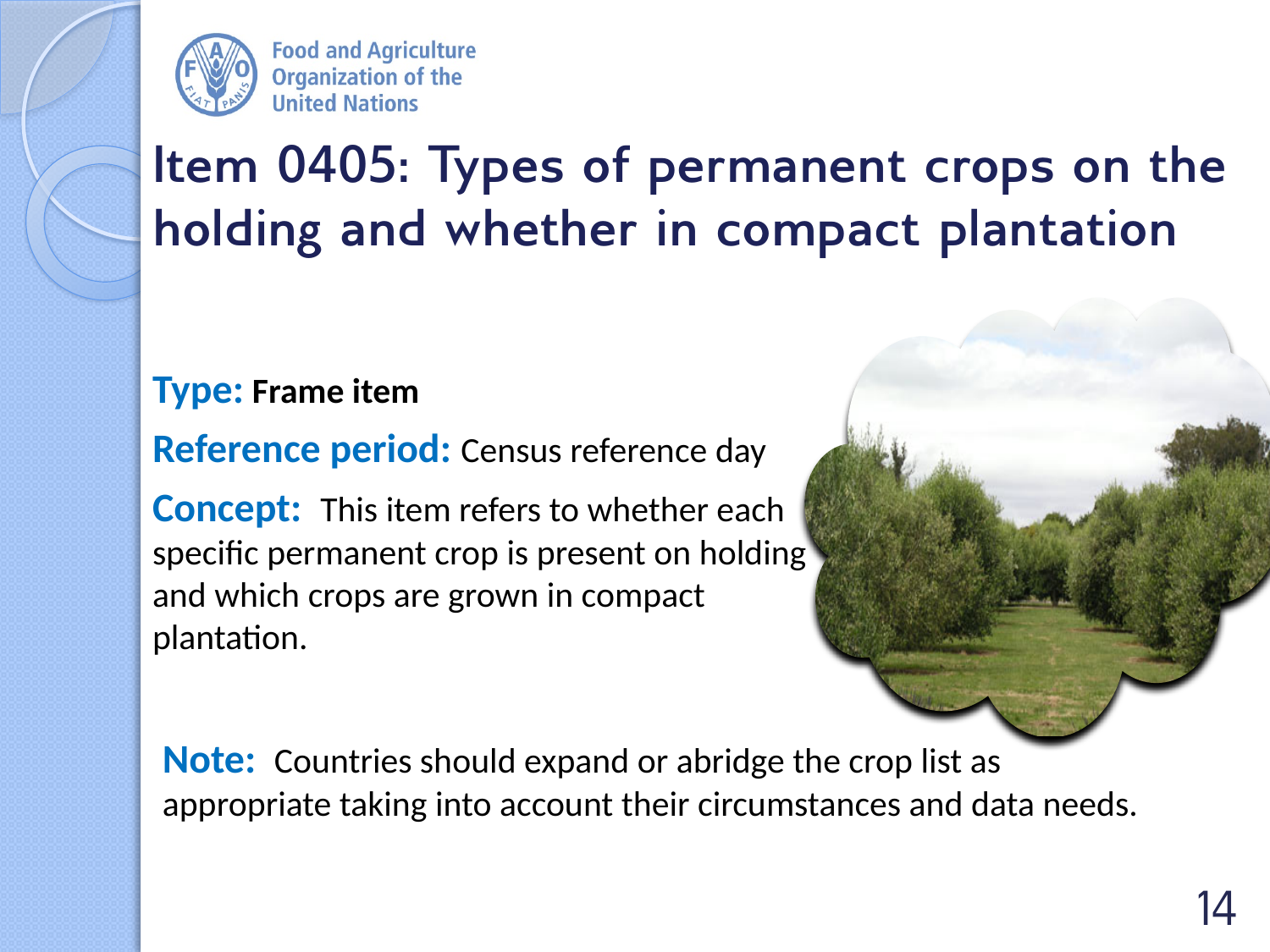

# Item 0405: Types of permanent crops on the holding and whether in compact plantation

Type: Frame item
Reference period: Census reference day
Concept:  This item refers to whether each specific permanent crop is present on holding and which crops are grown in compact plantation.

Note:  Countries should expand or abridge the crop list as appropriate taking into account their circumstances and data needs.
14